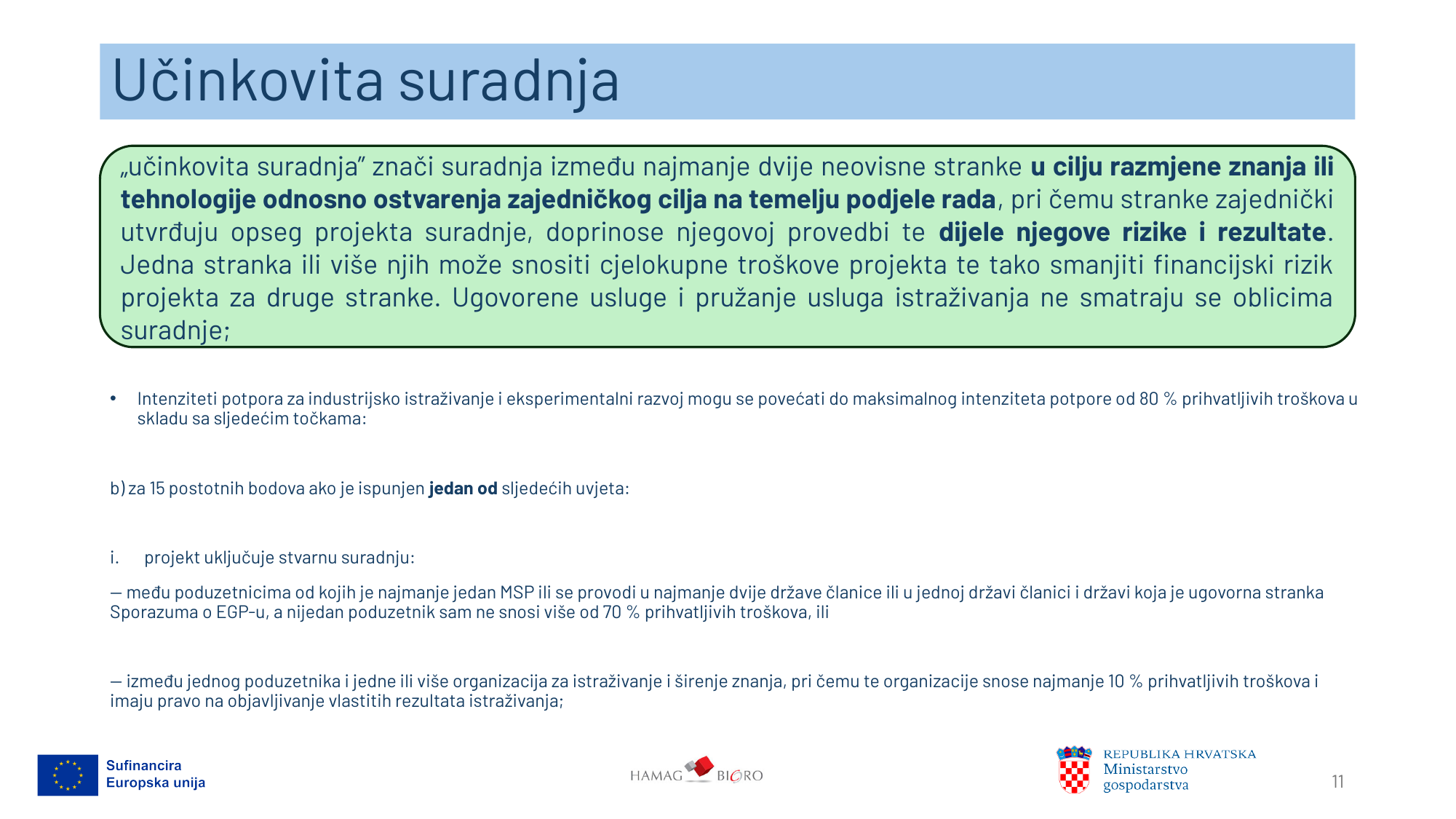

# Učinkovita suradnja
„učinkovita suradnja” znači suradnja između najmanje dvije neovisne stranke u cilju razmjene znanja ili tehnologije odnosno ostvarenja zajedničkog cilja na temelju podjele rada, pri čemu stranke zajednički utvrđuju opseg projekta suradnje, doprinose njegovoj provedbi te dijele njegove rizike i rezultate. Jedna stranka ili više njih može snositi cjelokupne troškove projekta te tako smanjiti financijski rizik projekta za druge stranke. Ugovorene usluge i pružanje usluga istraživanja ne smatraju se oblicima suradnje;

Intenziteti potpora za industrijsko istraživanje i eksperimentalni razvoj mogu se povećati do maksimalnog intenziteta potpore od 80 % prihvatljivih troškova u skladu sa sljedećim točkama:

b) za 15 postotnih bodova ako je ispunjen jedan od sljedećih uvjeta:

projekt uključuje stvarnu suradnju:
— među poduzetnicima od kojih je najmanje jedan MSP ili se provodi u najmanje dvije države članice ili u jednoj državi članici i državi koja je ugovorna stranka Sporazuma o EGP-u, a nijedan poduzetnik sam ne snosi više od 70 % prihvatljivih troškova, ili

— između jednog poduzetnika i jedne ili više organizacija za istraživanje i širenje znanja, pri čemu te organizacije snose najmanje 10 % prihvatljivih troškova i imaju pravo na objavljivanje vlastitih rezultata istraživanja;
11